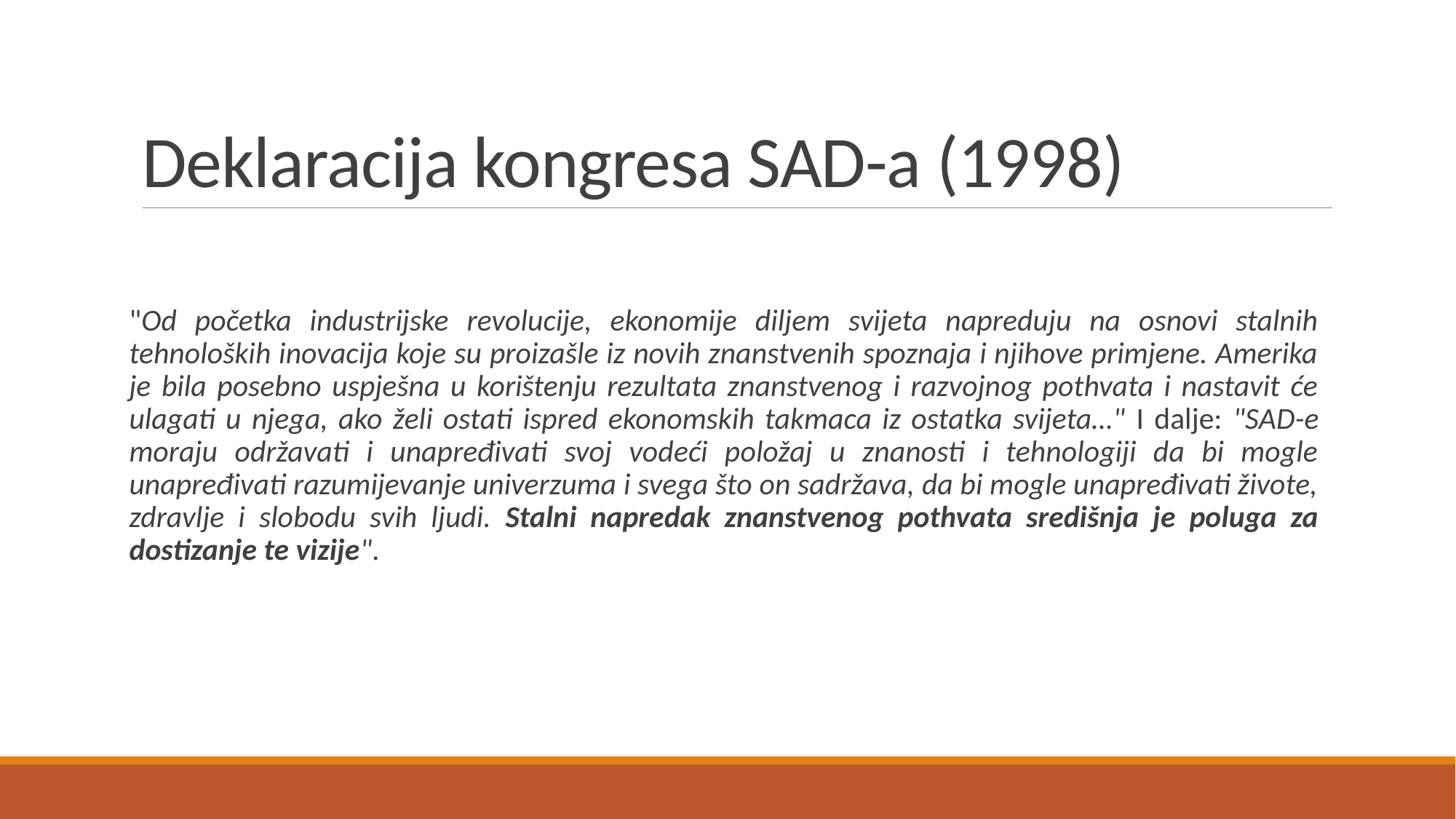

# Deklaracija kongresa SAD-a (1998)
"Od početka industrijske revolucije, ekonomije diljem svijeta napreduju na osnovi stalnih tehnoloških inovacija koje su proizašle iz novih znanstvenih spoznaja i njihove primjene. Amerika je bila posebno uspješna u korištenju rezultata znanstvenog i razvojnog pothvata i nastavit će ulagati u njega, ako želi ostati ispred ekonomskih takmaca iz ostatka svijeta…" I dalje: "SAD-e moraju održavati i unapređivati svoj vodeći položaj u znanosti i tehnologiji da bi mogle unapređivati razumijevanje univerzuma i svega što on sadržava, da bi mogle unapređivati živote, zdravlje i slobodu svih ljudi. Stalni napredak znanstvenog pothvata središnja je poluga za dostizanje te vizije".